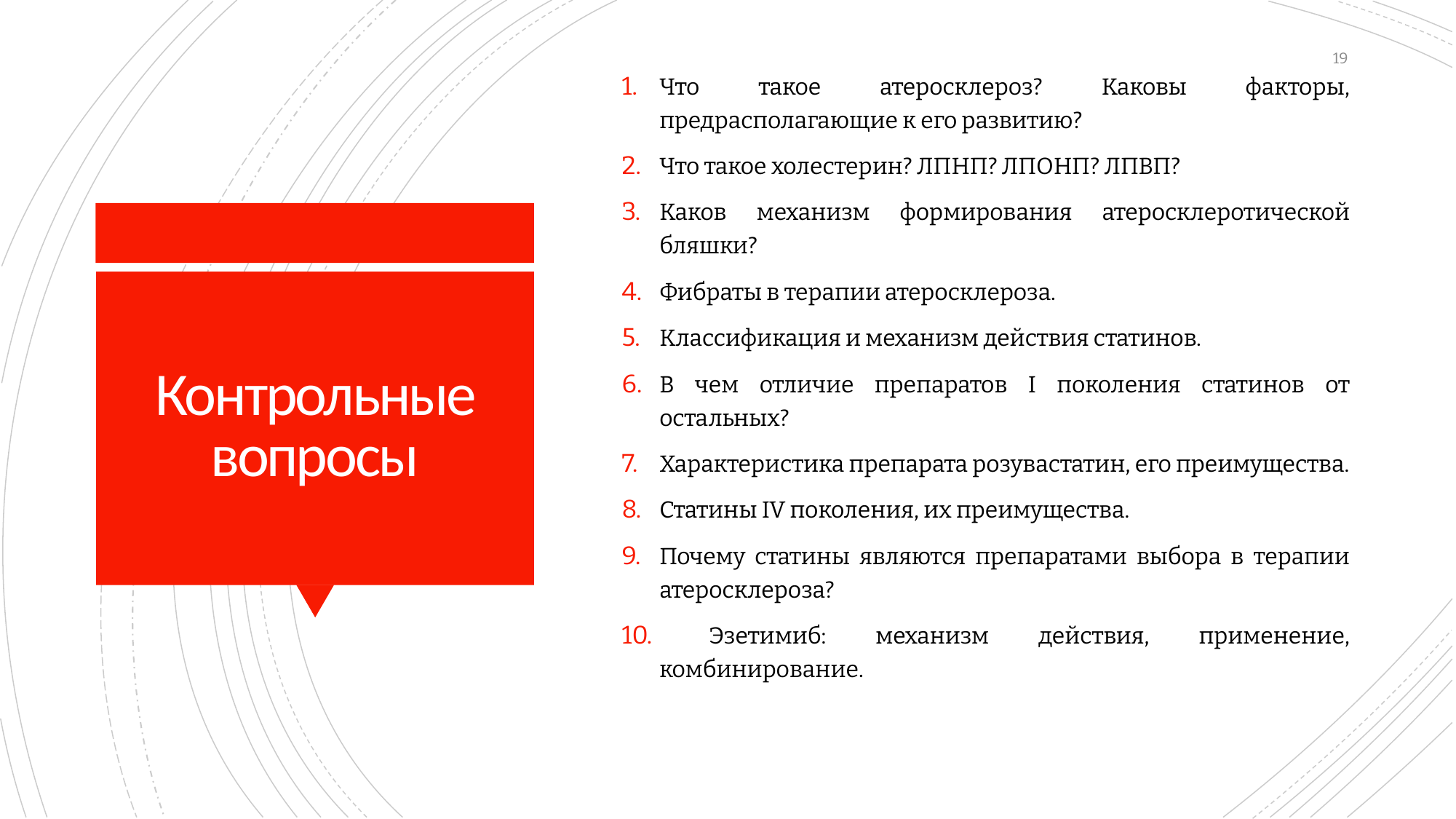

19
Что такое атеросклероз? Каковы факторы, предрасполагающие к его развитию?
Что такое холестерин? ЛПНП? ЛПОНП? ЛПВП?
Каков механизм формирования атеросклеротической бляшки?
Фибраты в терапии атеросклероза.
Классификация и механизм действия статинов.
В чем отличие препаратов I поколения статинов от остальных?
Характеристика препарата розувастатин, его преимущества.
Статины IV поколения, их преимущества.
Почему статины являются препаратами выбора в терапии атеросклероза?
 Эзетимиб: механизм действия, применение, комбинирование.

# Контрольные вопросы